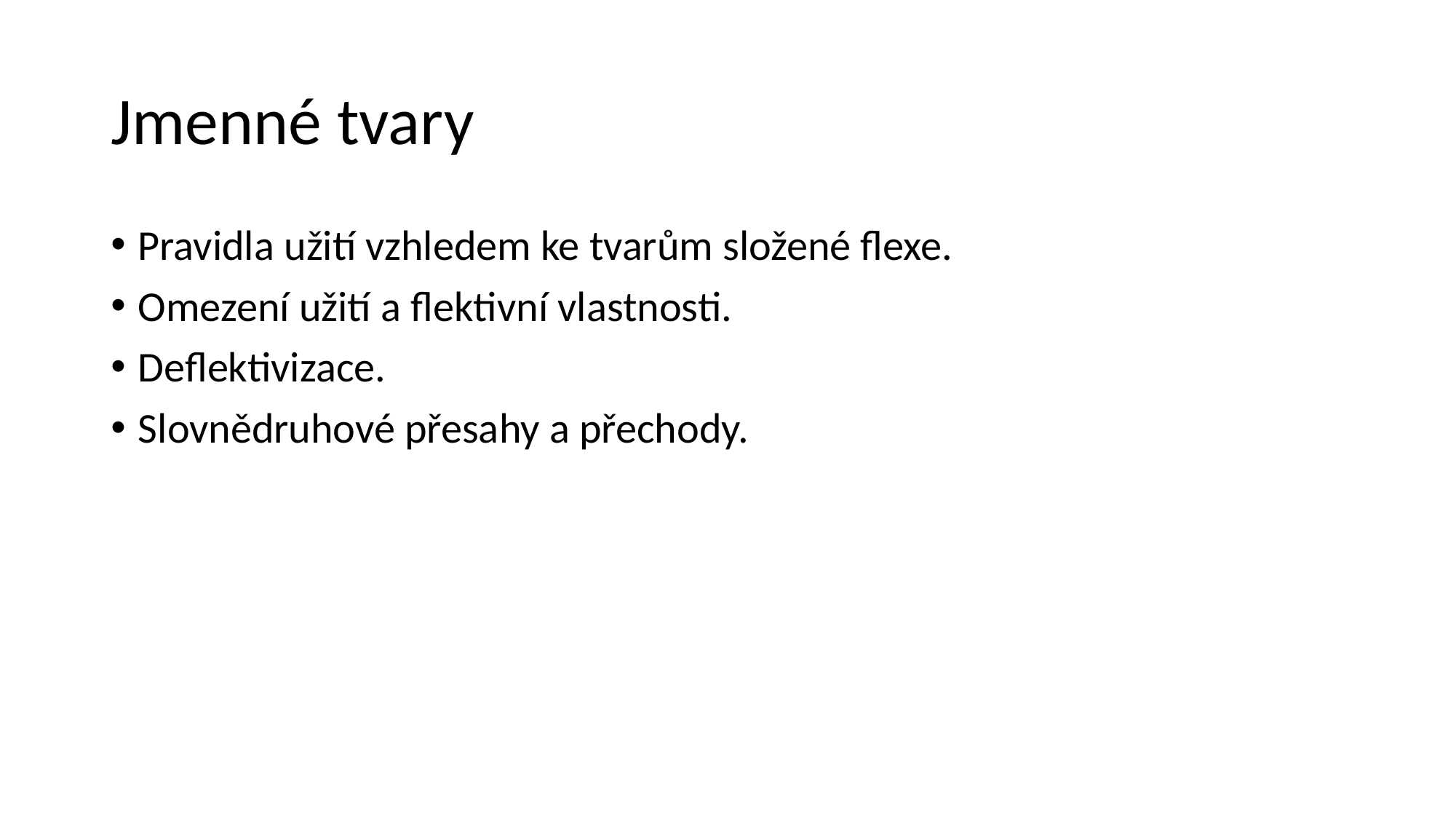

# Jmenné tvary
Pravidla užití vzhledem ke tvarům složené flexe.
Omezení užití a flektivní vlastnosti.
Deflektivizace.
Slovnědruhové přesahy a přechody.